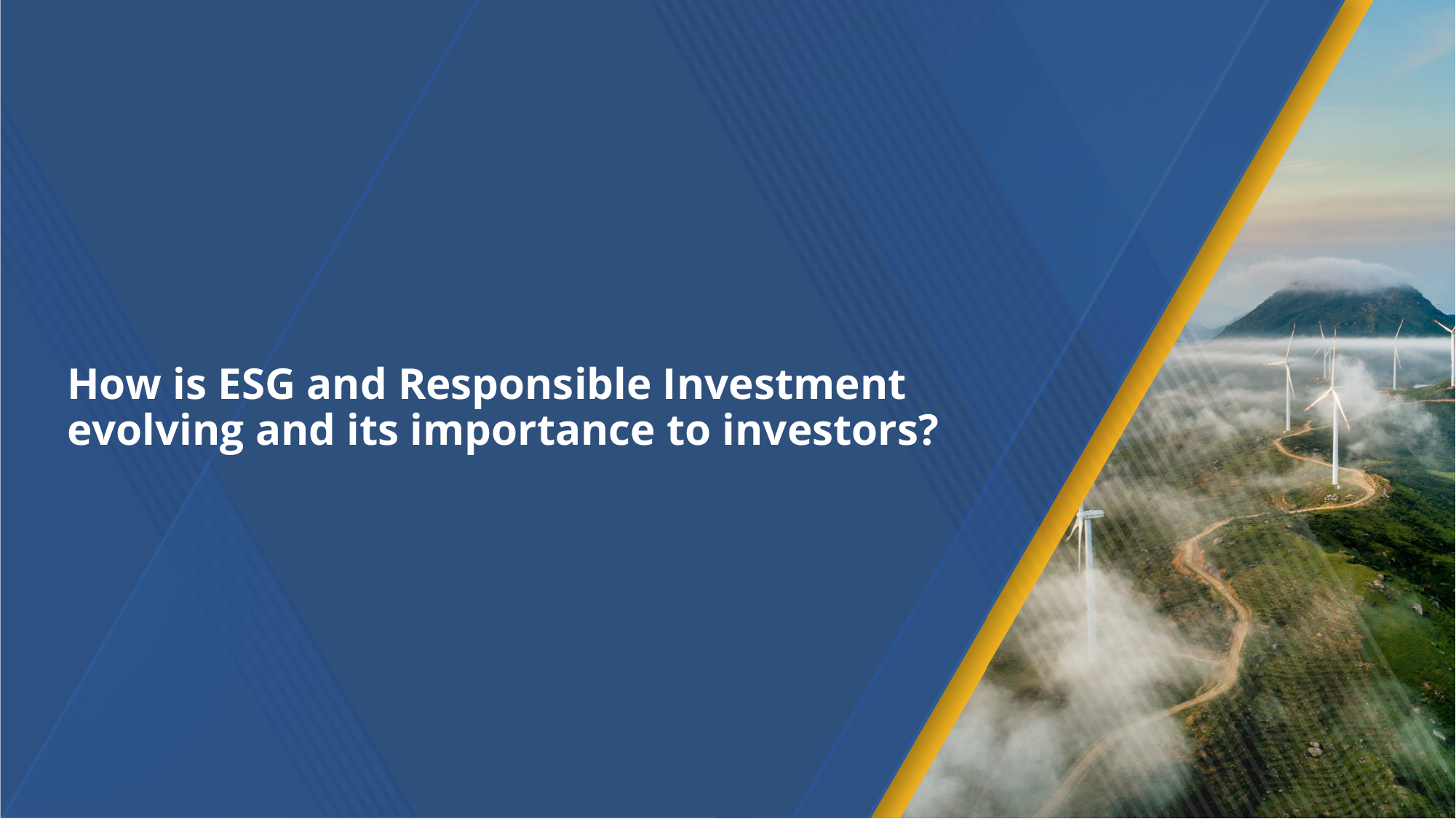

# How is ESG and Responsible Investment evolving and its importance to investors?